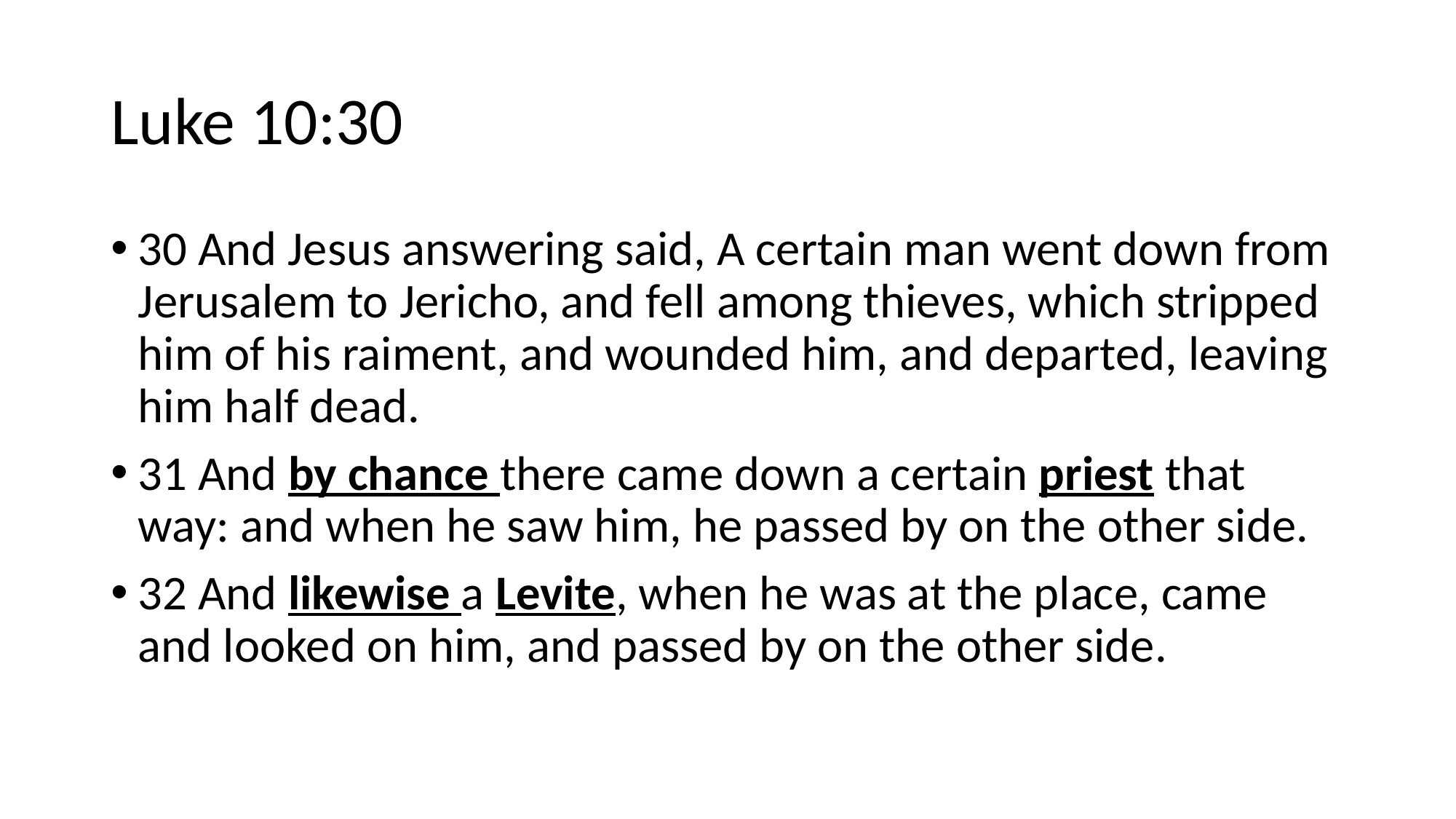

# Luke 10:30
30 And Jesus answering said, A certain man went down from Jerusalem to Jericho, and fell among thieves, which stripped him of his raiment, and wounded him, and departed, leaving him half dead.
31 And by chance there came down a certain priest that way: and when he saw him, he passed by on the other side.
32 And likewise a Levite, when he was at the place, came and looked on him, and passed by on the other side.